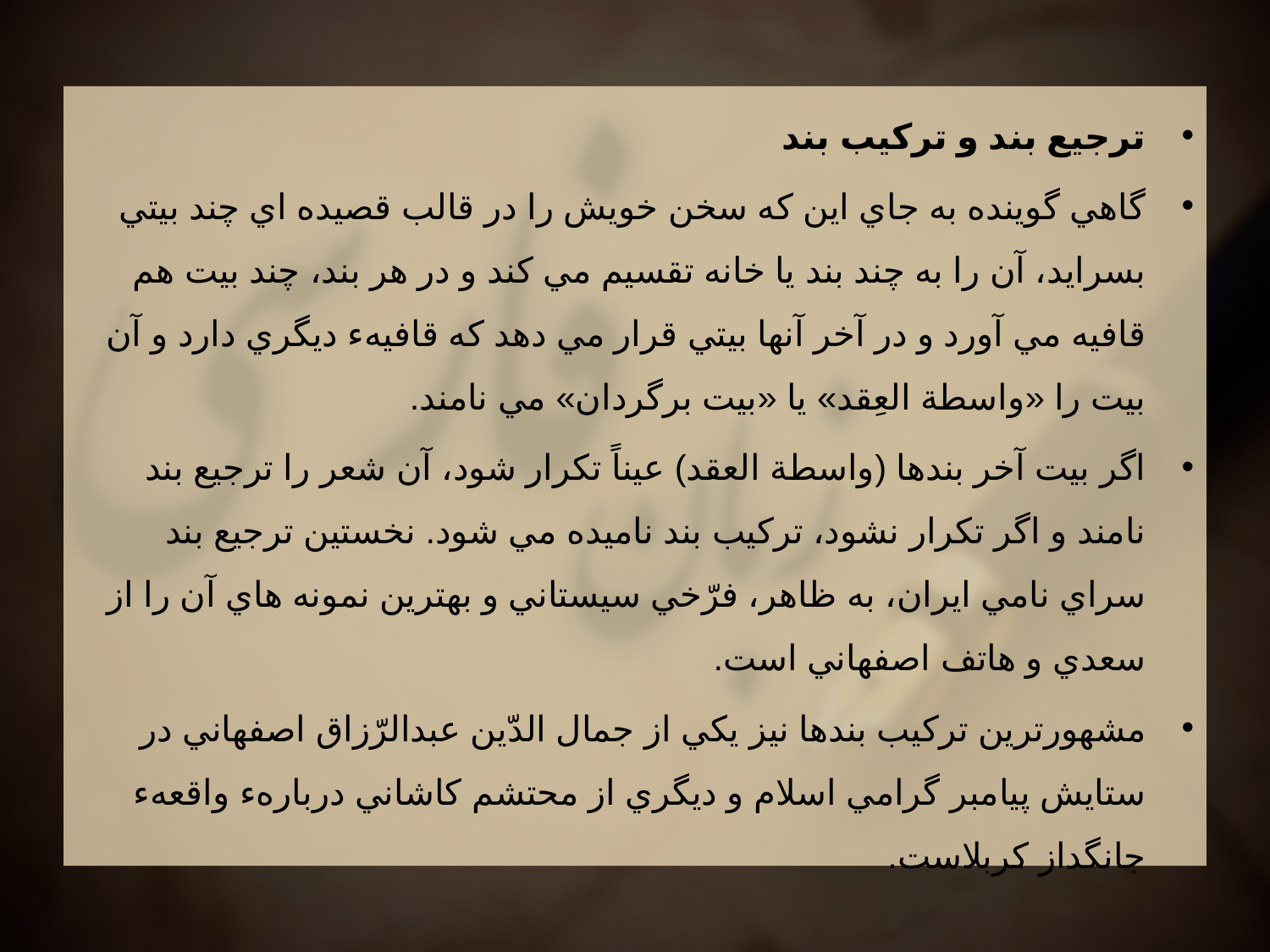

ترجيع بند و ترکيب بند
گاهي گوينده به جاي اين که سخن خويش را در قالب قصيده اي چند بيتي بسرايد، آن را به چند بند يا خانه تقسيم مي کند و در هر بند، چند بيت هم قافيه مي آورد و در آخر آنها بيتي قرار مي دهد که قافيهء ديگري دارد و آن بيت را «واسطة العِقد» يا «بيت برگردان» مي نامند.
اگر بيت آخر بندها (واسطة العقد) عيناً تکرار شود، آن شعر را ترجيع بند نامند و اگر تکرار نشود، ترکيب بند ناميده مي شود. نخستين ترجيع بند سراي نامي ايران، به ظاهر، فرّخي سيستاني و بهترين نمونه هاي آن را از سعدي و هاتف اصفهاني است.
مشهورترين ترکيب بندها نيز يکي از جمال الدّين عبدالرّزاق اصفهاني در ستايش پيامبر گرامي اسلام و ديگري از محتشم کاشاني دربارهء واقعهء جانگداز کربلاست.